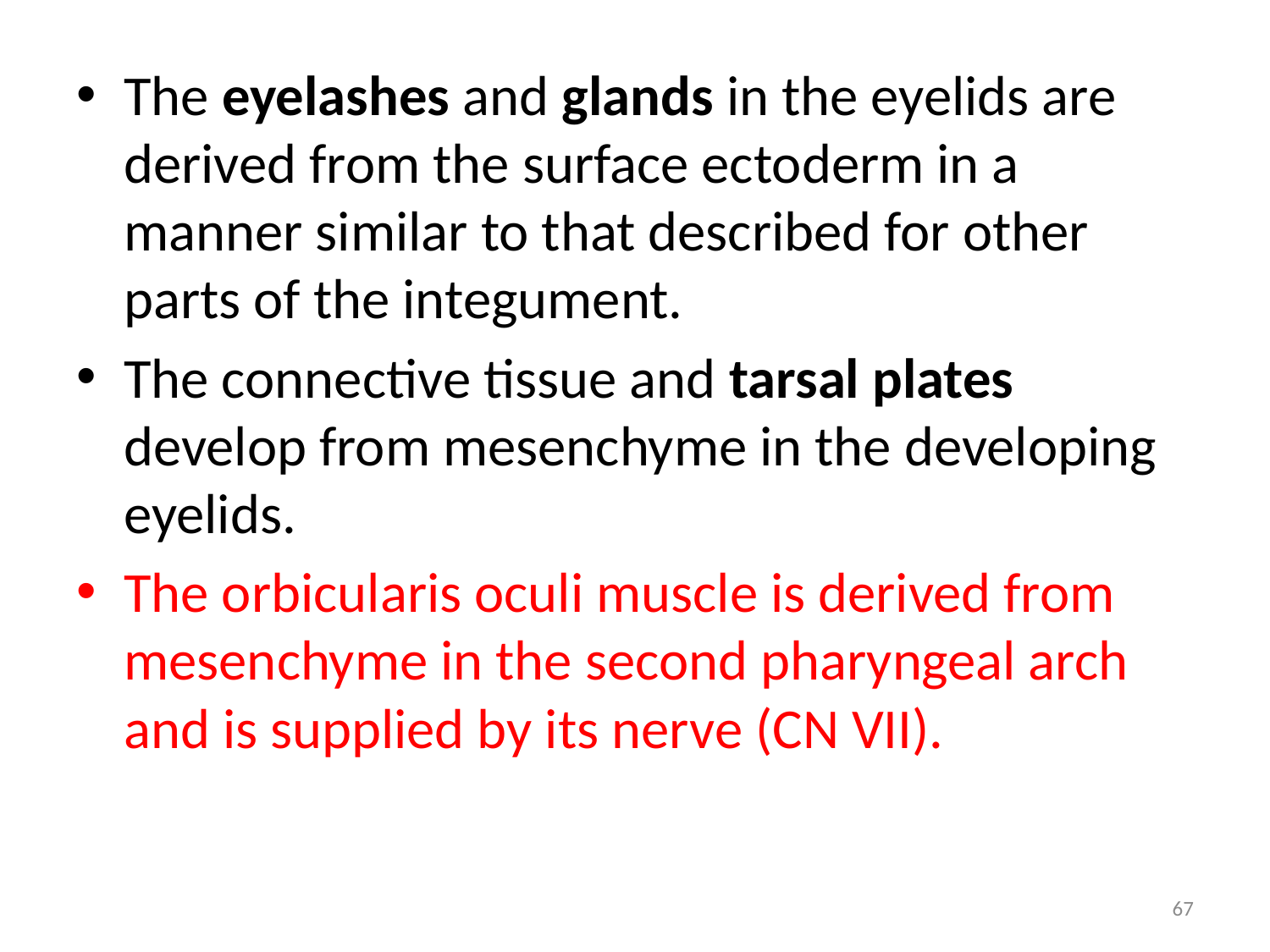

The eyelashes and glands in the eyelids are derived from the surface ectoderm in a manner similar to that described for other parts of the integument.
The connective tissue and tarsal plates develop from mesenchyme in the developing eyelids.
The orbicularis oculi muscle is derived from mesenchyme in the second pharyngeal arch and is supplied by its nerve (CN VII).
67